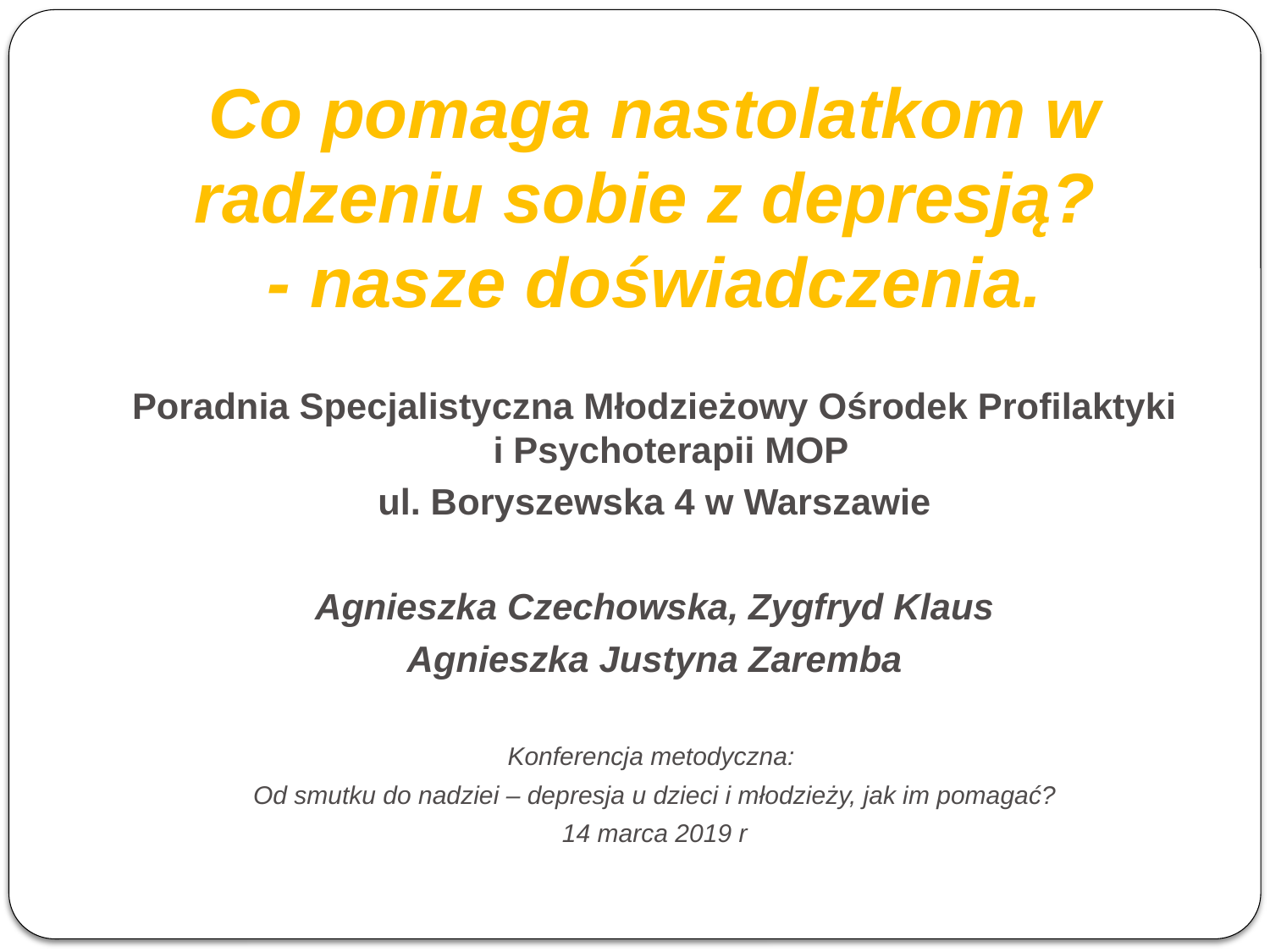

# Co pomaga nastolatkom w radzeniu sobie z depresją? - nasze doświadczenia.
Poradnia Specjalistyczna Młodzieżowy Ośrodek Profilaktyki i Psychoterapii MOP
ul. Boryszewska 4 w Warszawie

Agnieszka Czechowska, Zygfryd Klaus
Agnieszka Justyna Zaremba

Konferencja metodyczna:
Od smutku do nadziei – depresja u dzieci i młodzieży, jak im pomagać?
14 marca 2019 r